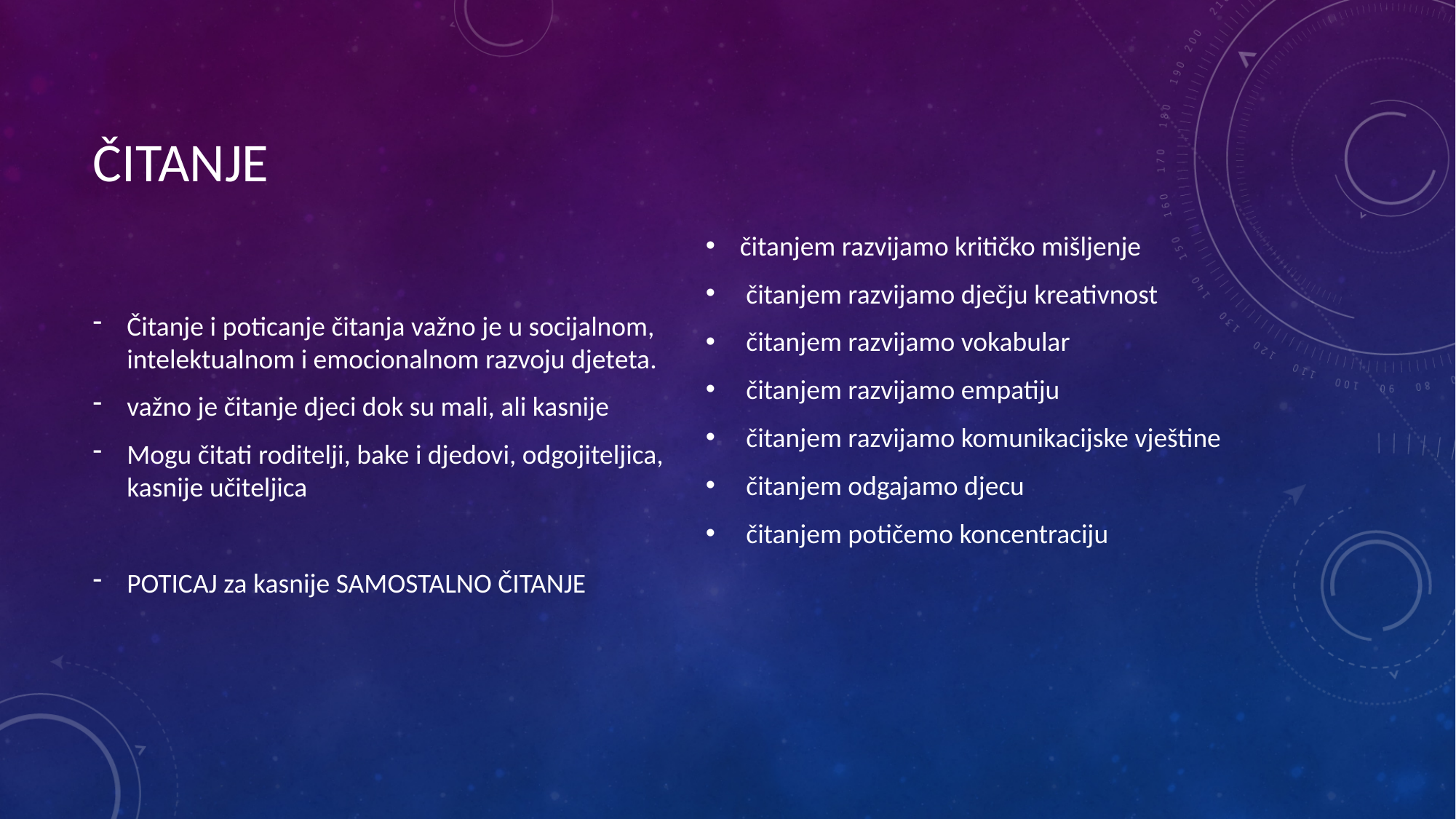

# ČITANJE
čitanjem razvijamo kritičko mišljenje
 čitanjem razvijamo dječju kreativnost
 čitanjem razvijamo vokabular
 čitanjem razvijamo empatiju
 čitanjem razvijamo komunikacijske vještine
 čitanjem odgajamo djecu
 čitanjem potičemo koncentraciju

Čitanje i poticanje čitanja važno je u socijalnom, intelektualnom i emocionalnom razvoju djeteta.
važno je čitanje djeci dok su mali, ali kasnije
Mogu čitati roditelji, bake i djedovi, odgojiteljica, kasnije učiteljica

POTICAJ za kasnije SAMOSTALNO ČITANJE